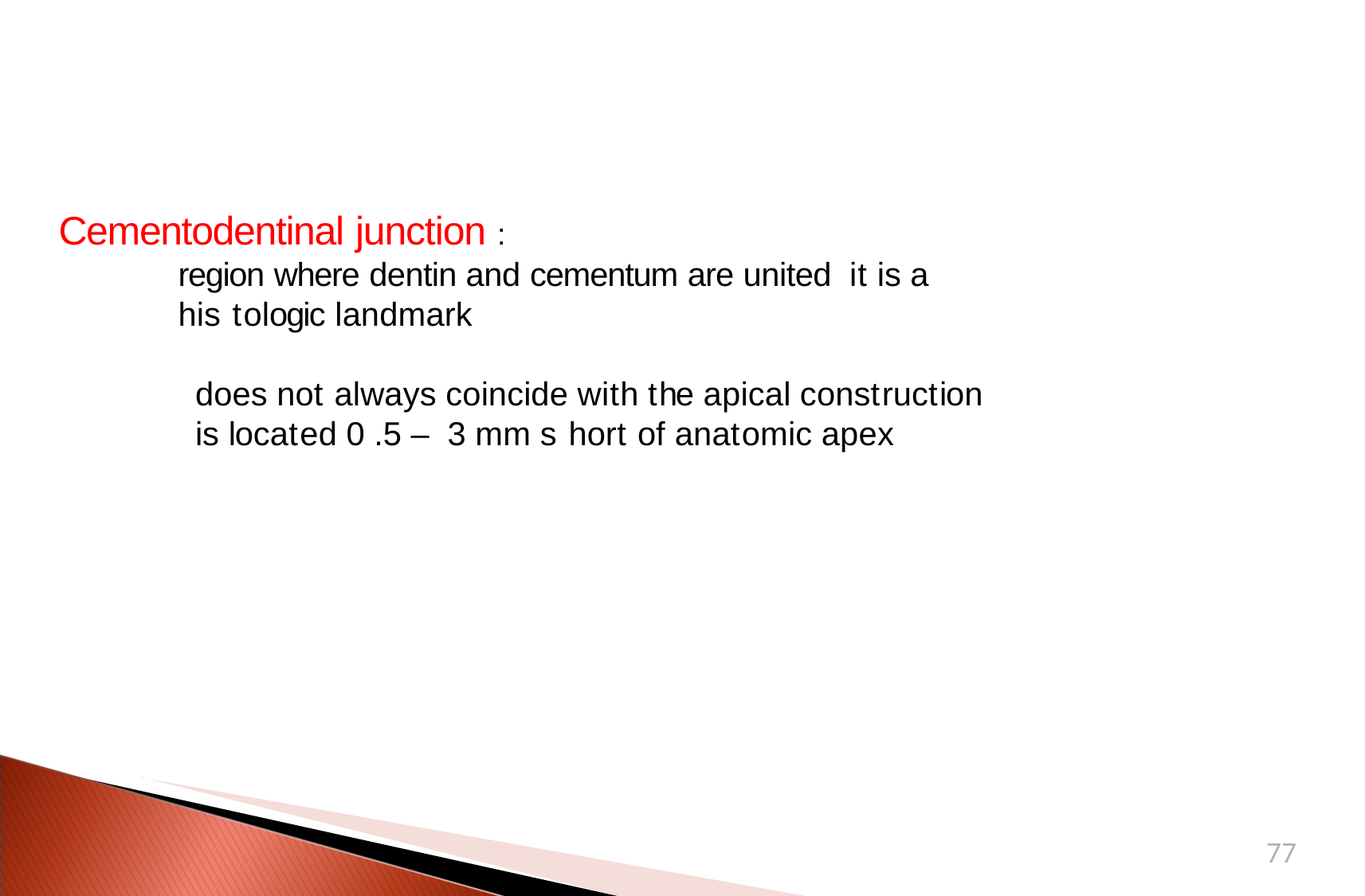

Cementodentinal junction :
region where dentin and cementum are united  it is a his  tologic landmark
does not always coincide with the apical construction  is located 0 .5 – 3 mm s  hort of anatomic apex
77